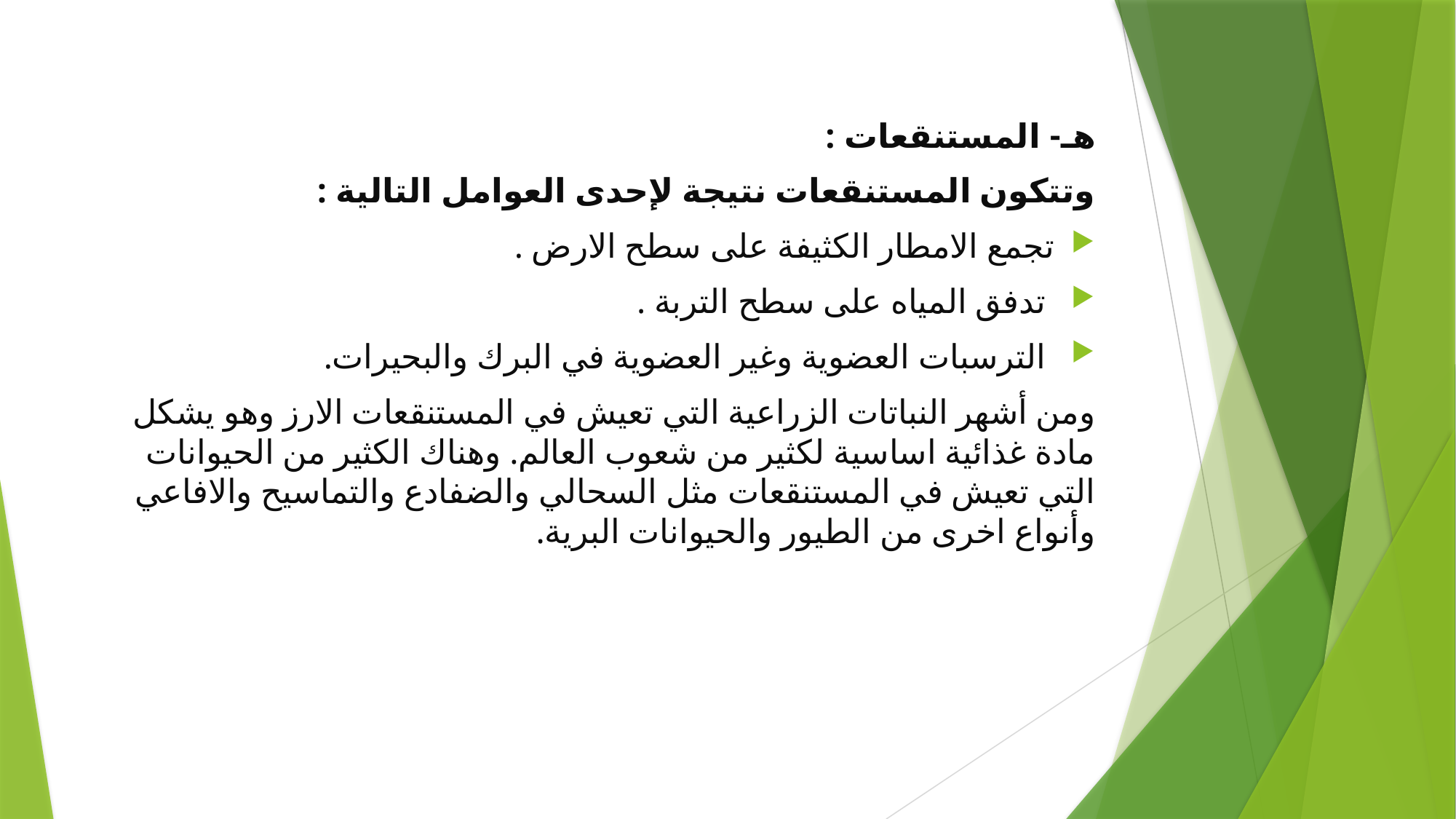

هـ- المستنقعات :
وتتكون المستنقعات نتيجة لإحدى العوامل التالية :
تجمع الامطار الكثيفة على سطح الارض .
 تدفق المياه على سطح التربة .
 الترسبات العضوية وغير العضوية في البرك والبحيرات.
ومن أشهر النباتات الزراعية التي تعيش في المستنقعات الارز وهو يشكل مادة غذائية اساسية لكثير من شعوب العالم. وهناك الكثير من الحيوانات التي تعيش في المستنقعات مثل السحالي والضفادع والتماسيح والافاعي وأنواع اخرى من الطيور والحيوانات البرية.